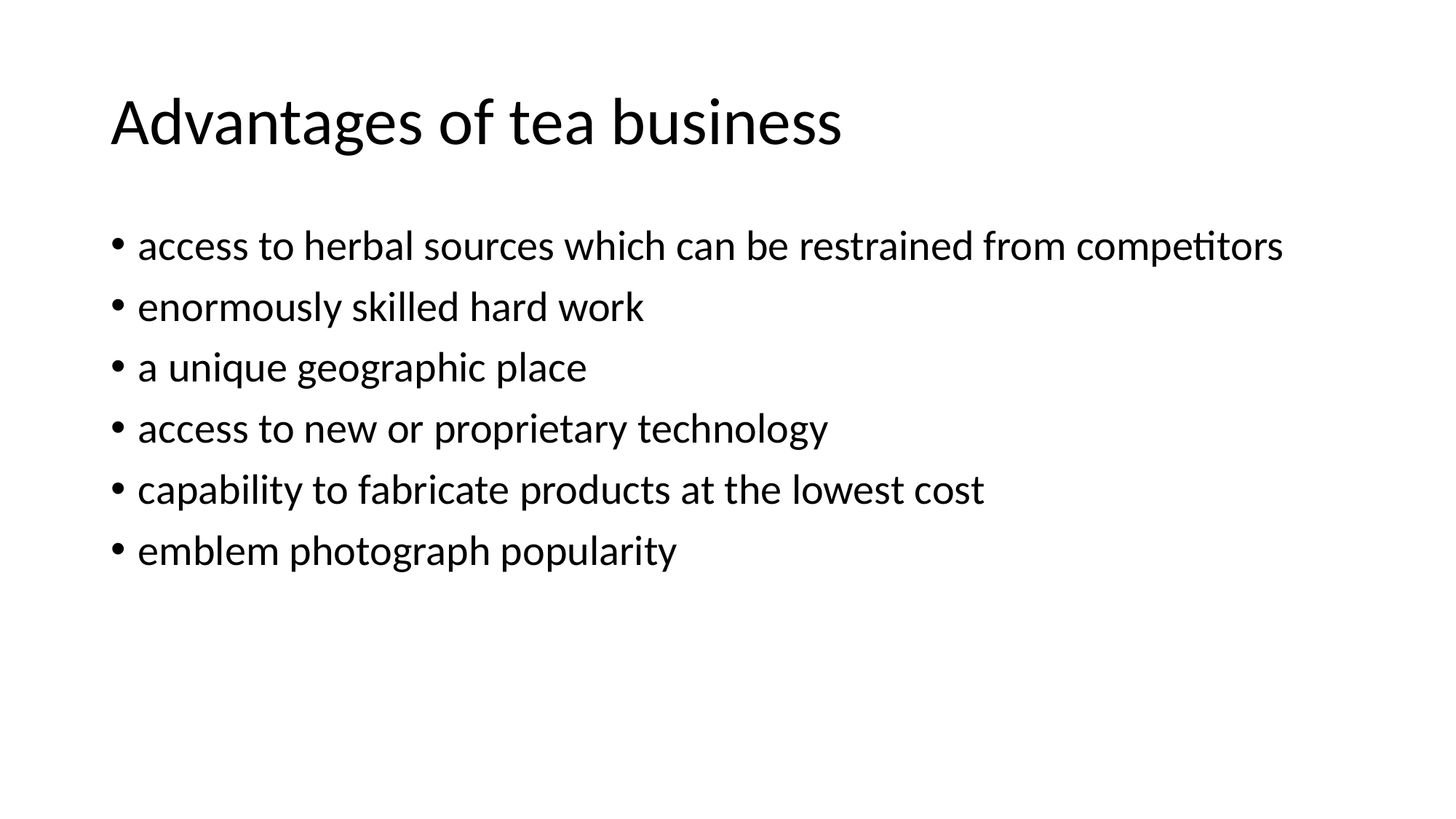

# Advantages of tea business
access to herbal sources which can be restrained from competitors
enormously skilled hard work
a unique geographic place
access to new or proprietary technology
capability to fabricate products at the lowest cost
emblem photograph popularity